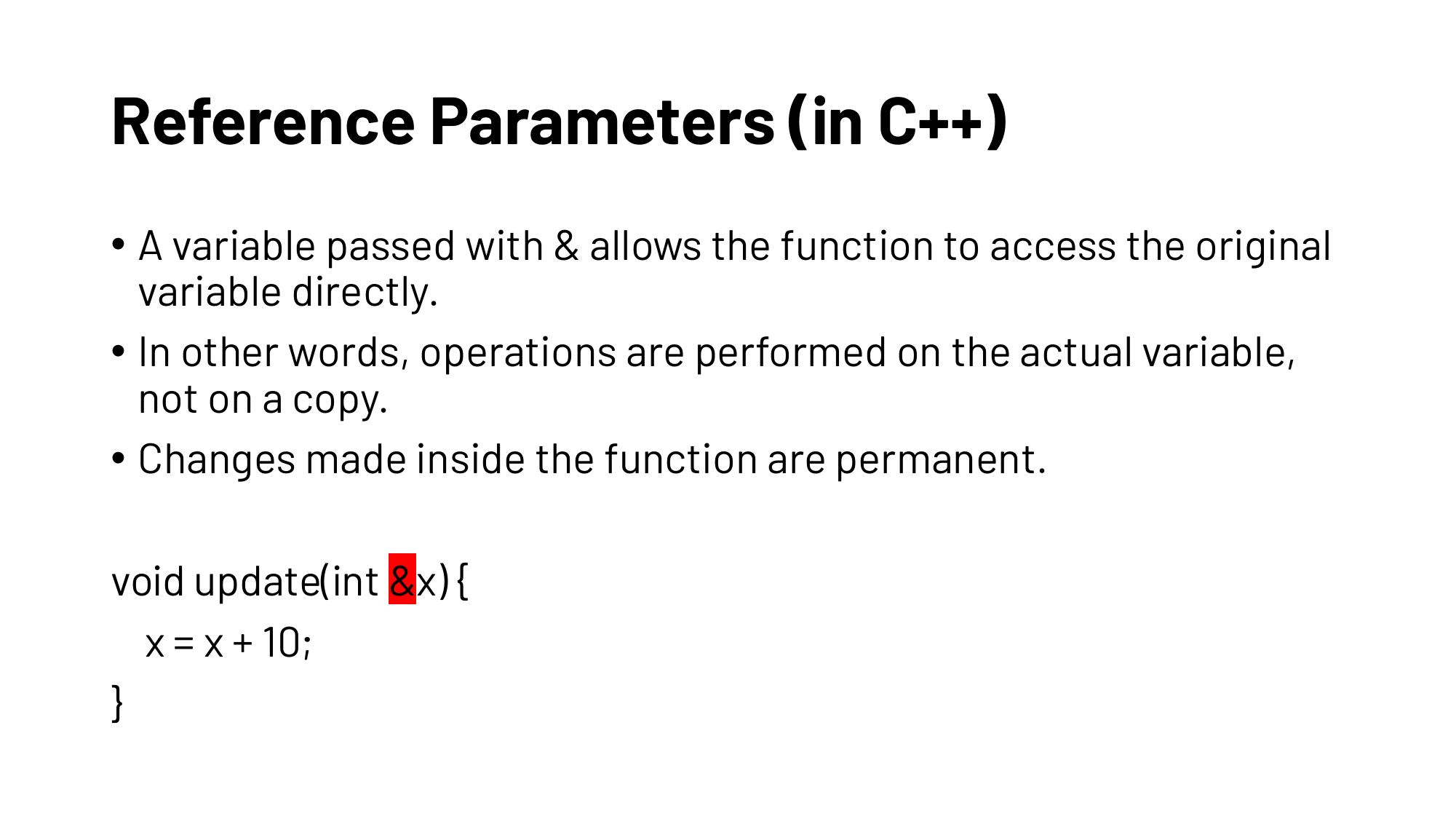

# Reference Parameters (in C++)
A variable passed with & allows the function to access the original variable directly.
In other words, operations are performed on the actual variable, not on a copy.
Changes made inside the function are permanent.

void update(int &x) {
    x = x + 10;
}